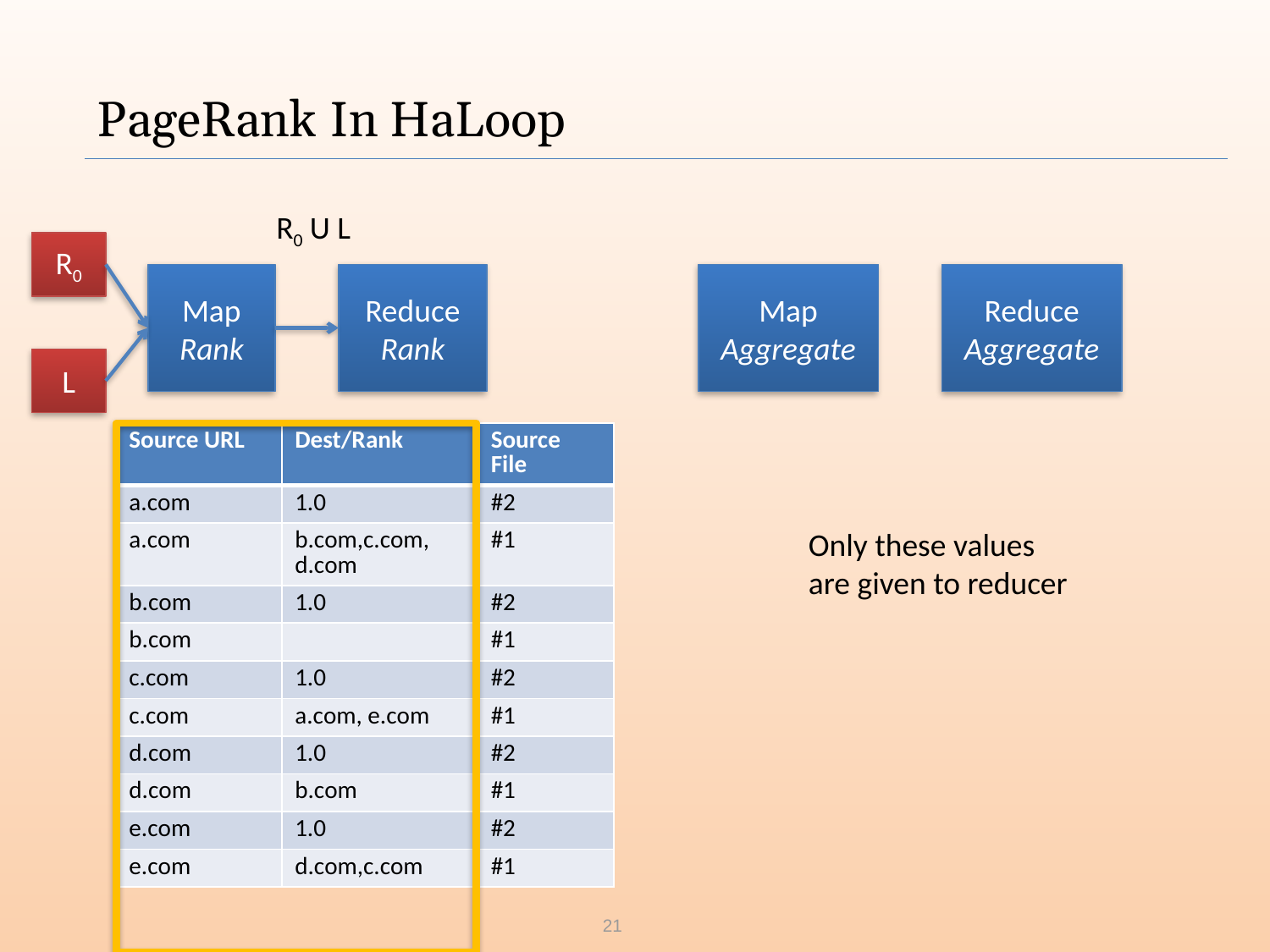

# PageRank In HaLoop
R0 U L
R0
Map
Rank
Reduce
Rank
Map
Aggregate
Reduce
Aggregate
L
| Source URL | Dest/Rank | Source File |
| --- | --- | --- |
| a.com | 1.0 | #2 |
| a.com | b.com,c.com, d.com | #1 |
| b.com | 1.0 | #2 |
| b.com |  | #1 |
| c.com | 1.0 | #2 |
| c.com | a.com, e.com | #1 |
| d.com | 1.0 | #2 |
| d.com | b.com | #1 |
| e.com | 1.0 | #2 |
| e.com | d.com,c.com | #1 |

Only these values
are given to reducer
21